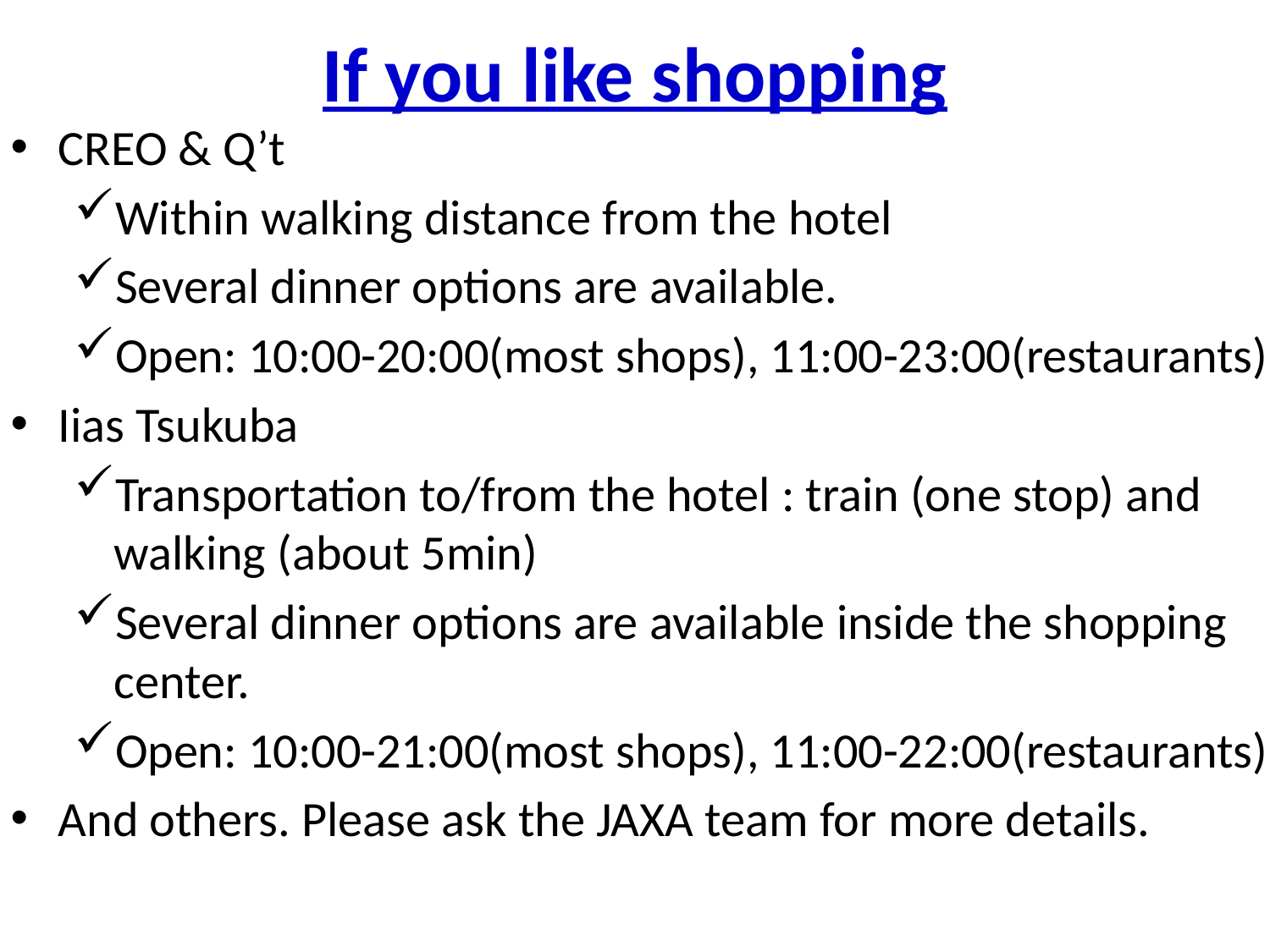

# If you like shopping
CREO & Q’t
Within walking distance from the hotel
Several dinner options are available.
Open: 10:00-20:00(most shops), 11:00-23:00(restaurants)
Iias Tsukuba
Transportation to/from the hotel : train (one stop) and walking (about 5min)
Several dinner options are available inside the shopping center.
Open: 10:00-21:00(most shops), 11:00-22:00(restaurants)
And others. Please ask the JAXA team for more details.